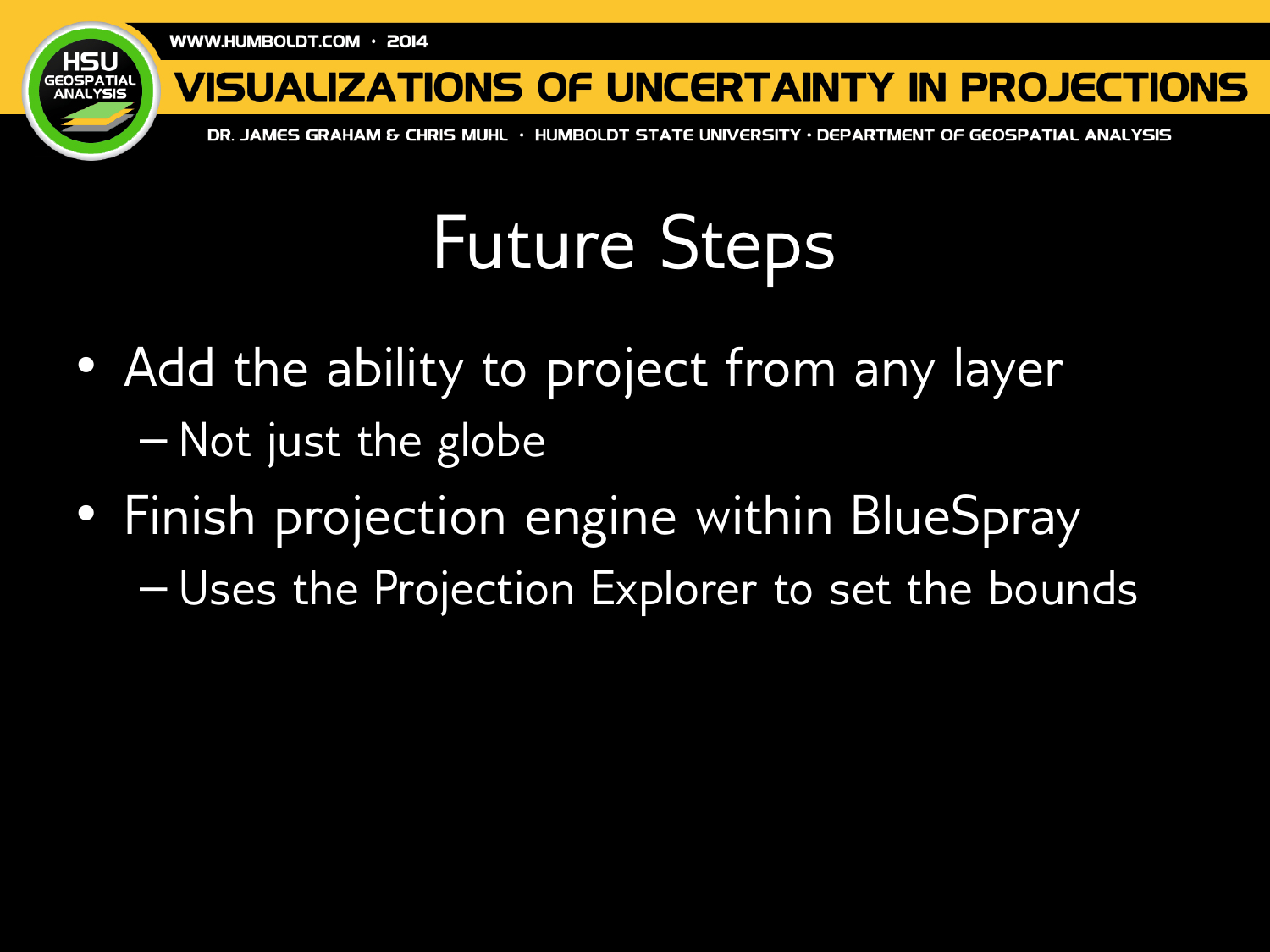

# Future Steps
Add the ability to project from any layer
Not just the globe
Finish projection engine within BlueSpray
Uses the Projection Explorer to set the bounds